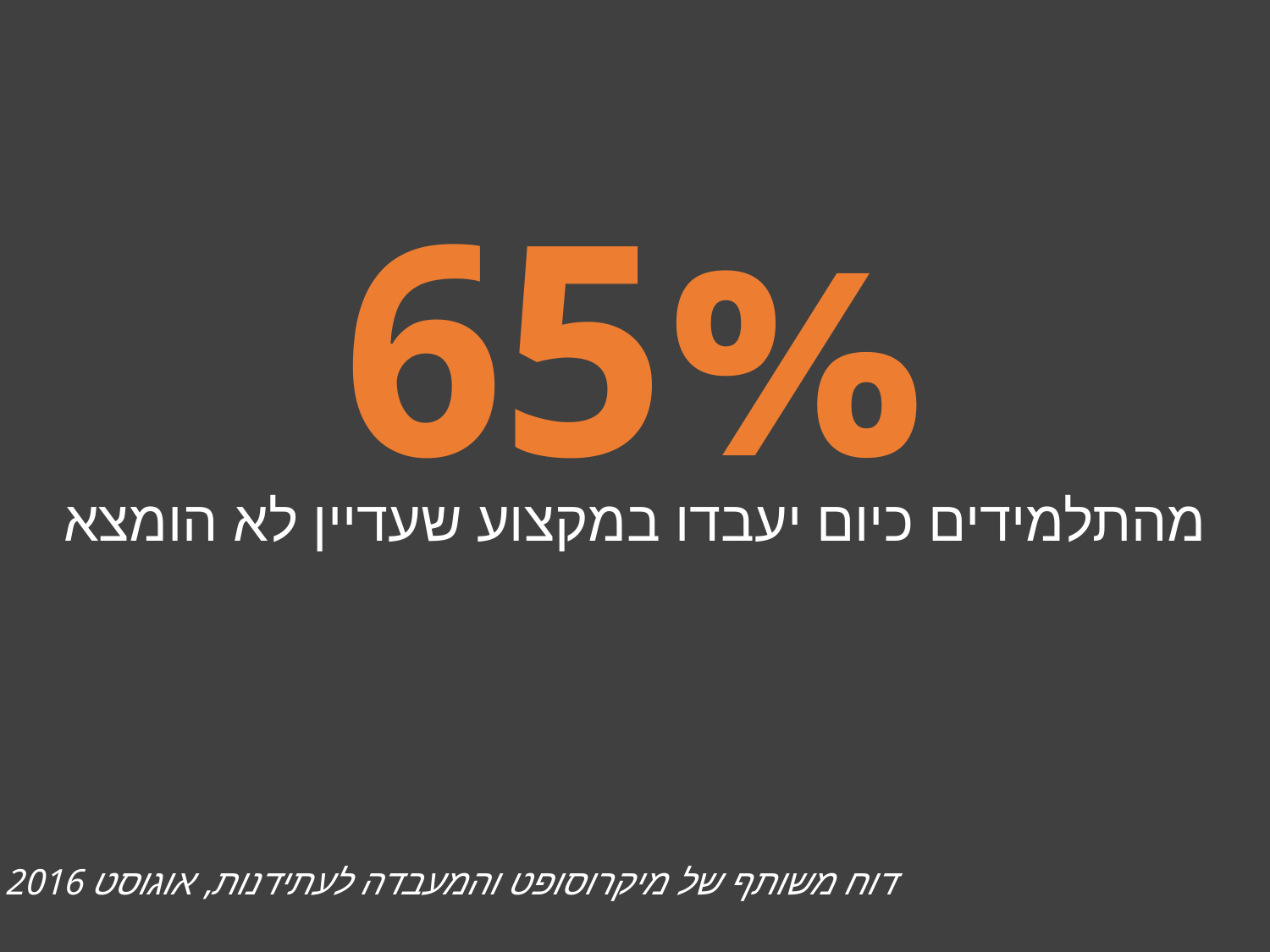

65%
מהתלמידים כיום יעבדו במקצוע שעדיין לא הומצא
דוח משותף של מיקרוסופט והמעבדה לעתידנות, אוגוסט 2016